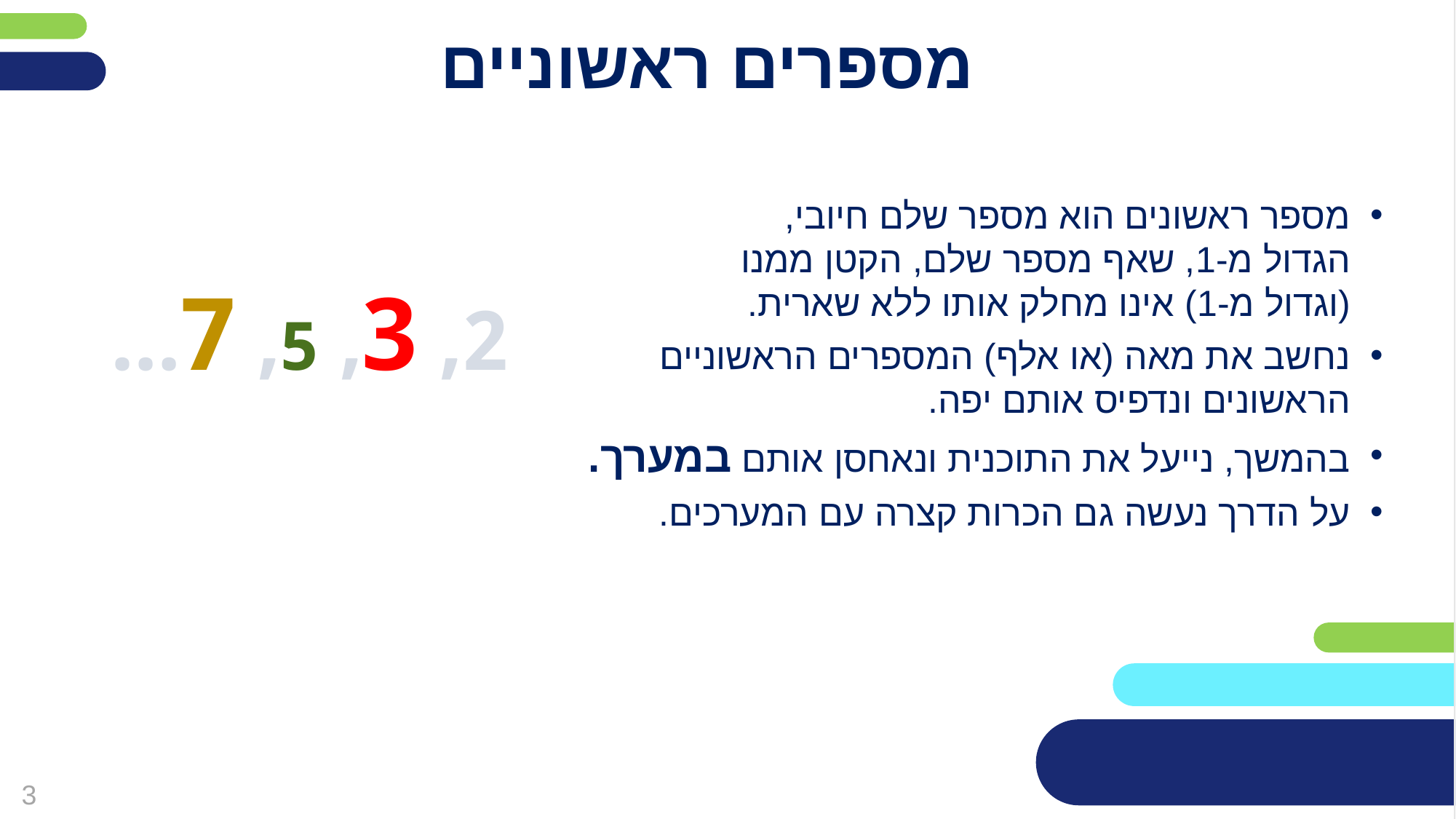

פריסה 1
(הפריסות שונות זו מזו במיקום תיבות הטקסט וגרפיקת הרקע,
ותוכלו לגוון ביניהן)
# מספרים ראשוניים
את השקופית הזו תוכלו לשכפל, על מנת ליצור שקופיות נוספות הזהות לה – אליהן תוכלו להכניס את התכנים.

כדי לשכפל אותה, לחצו עליה קליק ימיני בתפריט השקופיות בצד ובחרו
"שכפל שקופית" או "Duplicate Slide"
(מחקו ריבוע זה לאחר הקריאה)
מספר ראשונים הוא מספר שלם חיובי,
הגדול מ-1, שאף מספר שלם, הקטן ממנו
(וגדול מ-1) אינו מחלק אותו ללא שארית.
נחשב את מאה (או אלף) המספרים הראשוניים
הראשונים ונדפיס אותם יפה.
בהמשך, נייעל את התוכנית ונאחסן אותם במערך.
על הדרך נעשה גם הכרות קצרה עם המערכים.
2, 3, 5, 7…